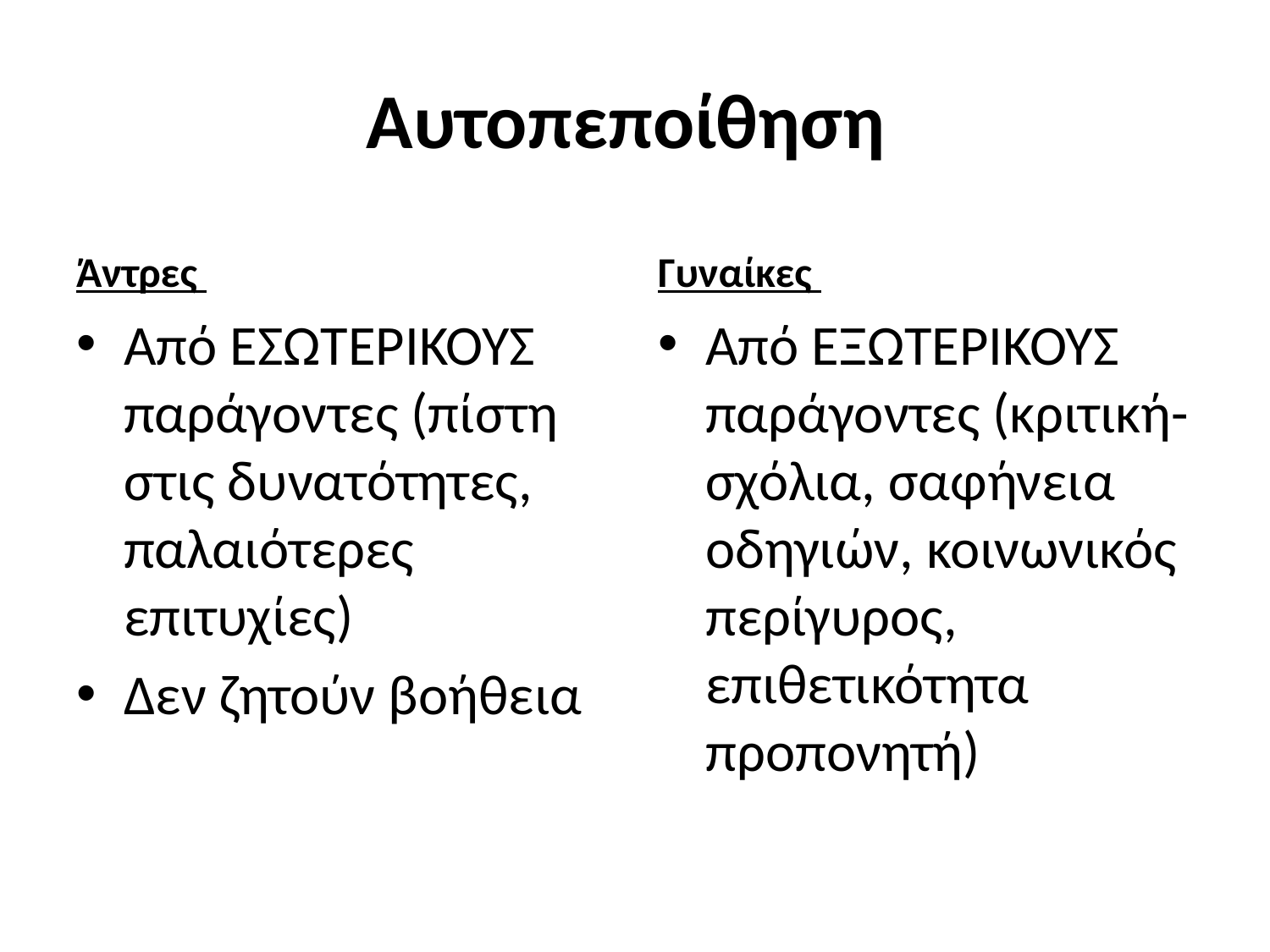

# Αυτοπεποίθηση
Άντρες
Γυναίκες
Από ΕΣΩΤΕΡΙΚΟΥΣ παράγοντες (πίστη στις δυνατότητες, παλαιότερες επιτυχίες)
Δεν ζητούν βοήθεια
Από ΕΞΩΤΕΡΙΚΟΥΣ παράγοντες (κριτική-σχόλια, σαφήνεια οδηγιών, κοινωνικός περίγυρος, επιθετικότητα προπονητή)